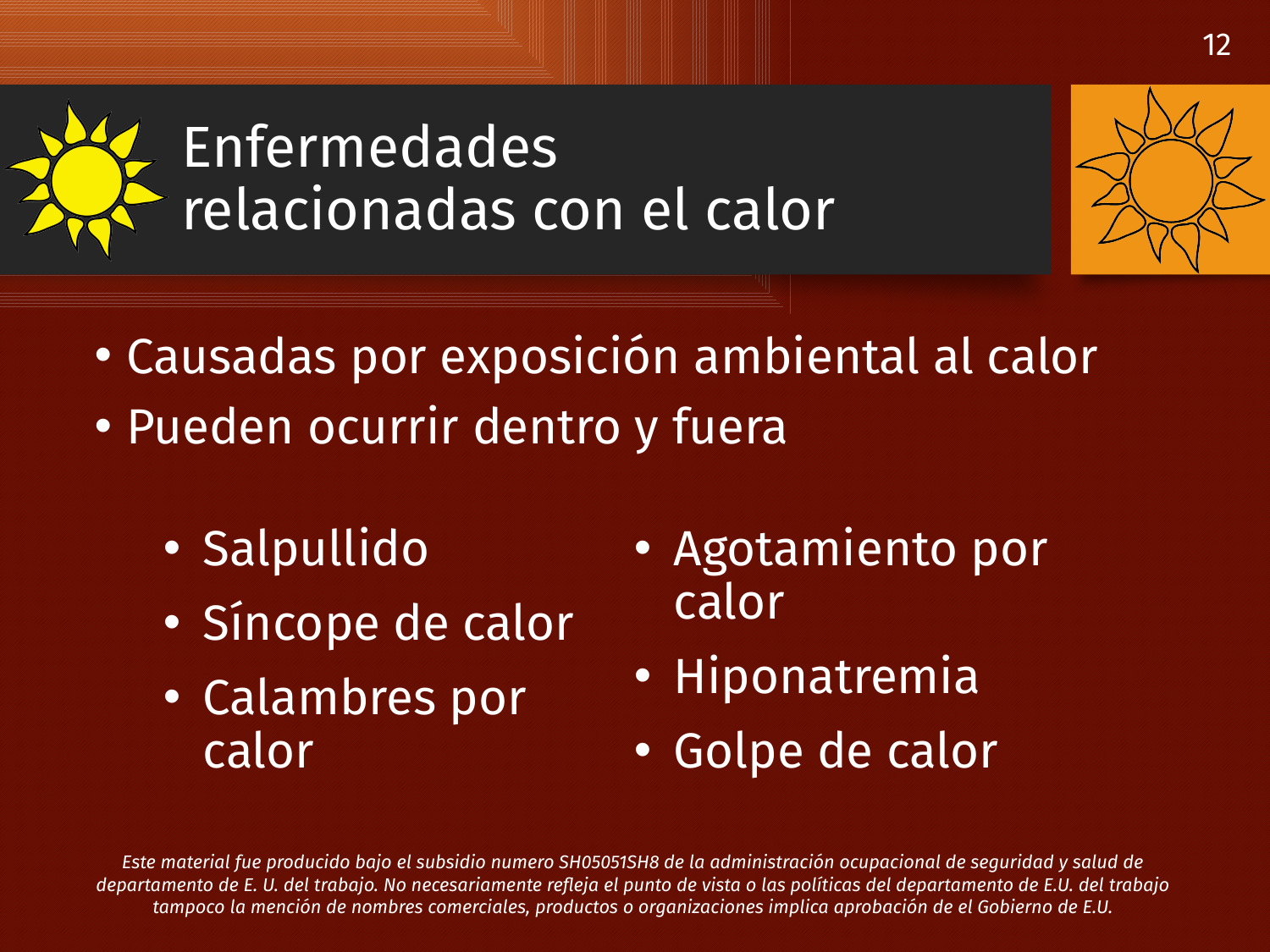

# Enfermedades relacionadas con el calor
Causadas por exposición ambiental al calor
Pueden ocurrir dentro y fuera

Salpullido
Síncope de calor
Calambres por calor

Agotamiento por calor
Hiponatremia
Golpe de calor

Este material fue producido bajo el subsidio numero SH05051SH8 de la administración ocupacional de seguridad y salud de departamento de E. U. del trabajo. No necesariamente refleja el punto de vista o las políticas del departamento de E.U. del trabajo tampoco la mención de nombres comerciales, productos o organizaciones implica aprobación de el Gobierno de E.U.